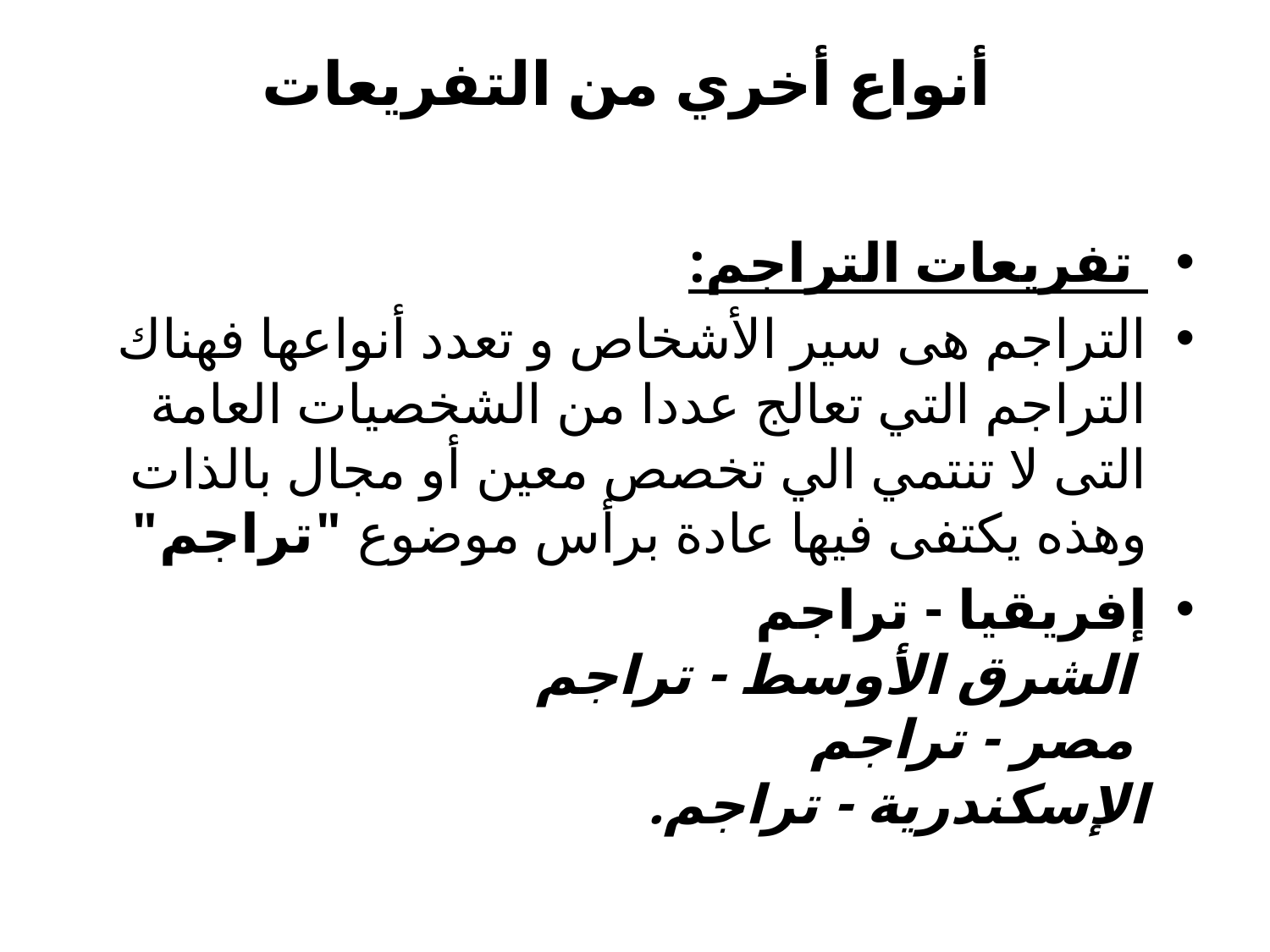

# أنواع أخري من التفريعات
 تفريعات التراجم:
‏التراجم هى سير الأشخاص و تعدد أنواعها فهناك التراجم التي تعالج عددا من الشخصيات العامة التى لا تنتمي الي تخصص معين أو مجال بالذات وهذه يكتفى فيها عادة برأس موضوع "تراجم"
إفريقيا - تراجم
 الشرق الأوسط - تراجم
 مصر - تراجم
الإسكندرية - تراجم.